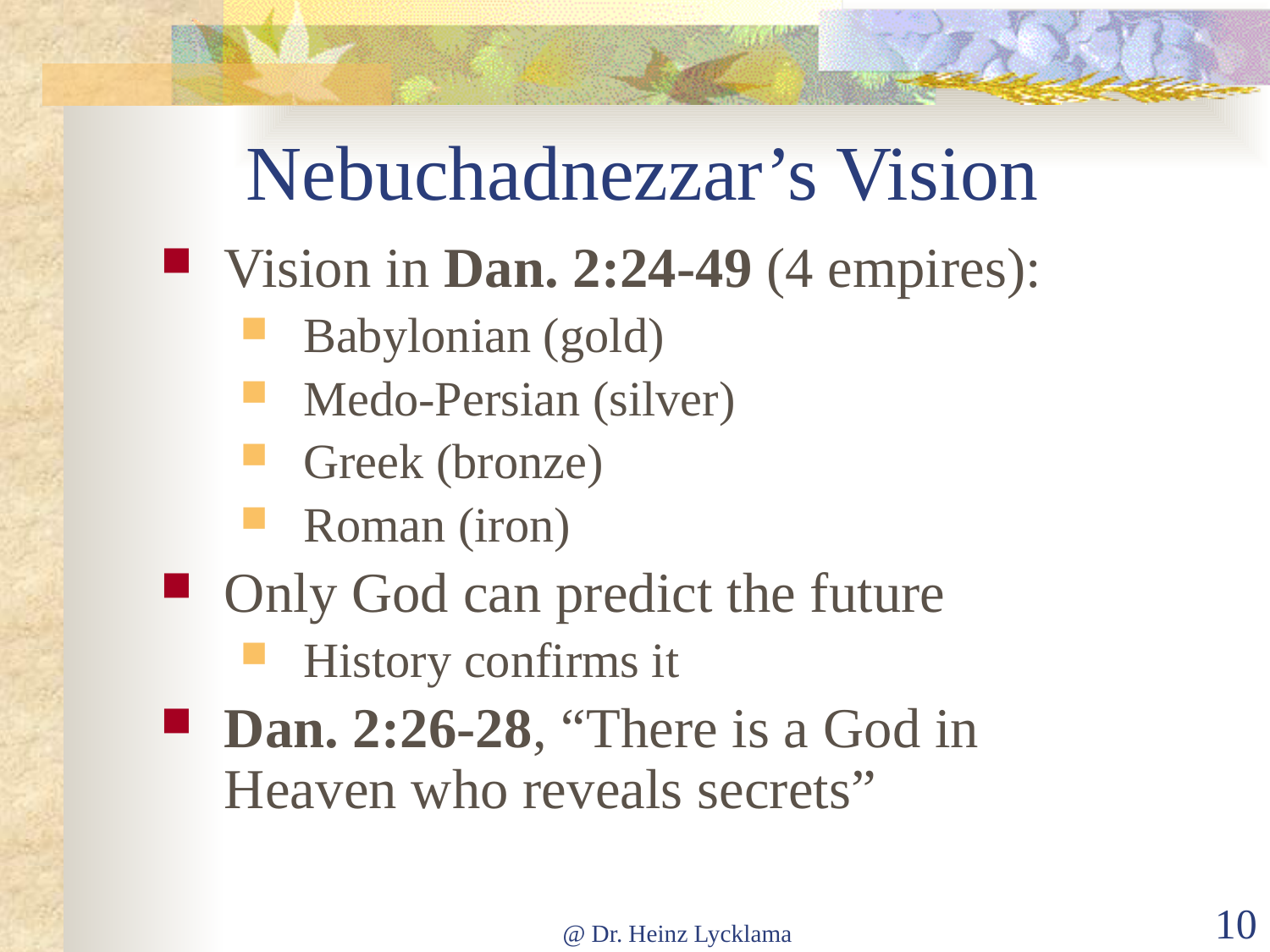

# Nebuchadnezzar’s Vision
Vision in Dan. 2:24-49 (4 empires):
Babylonian (gold)
Medo-Persian (silver)
Greek (bronze)
Roman (iron)
Only God can predict the future
History confirms it
Dan. 2:26-28, “There is a God in Heaven who reveals secrets”
@ Dr. Heinz Lycklama
10